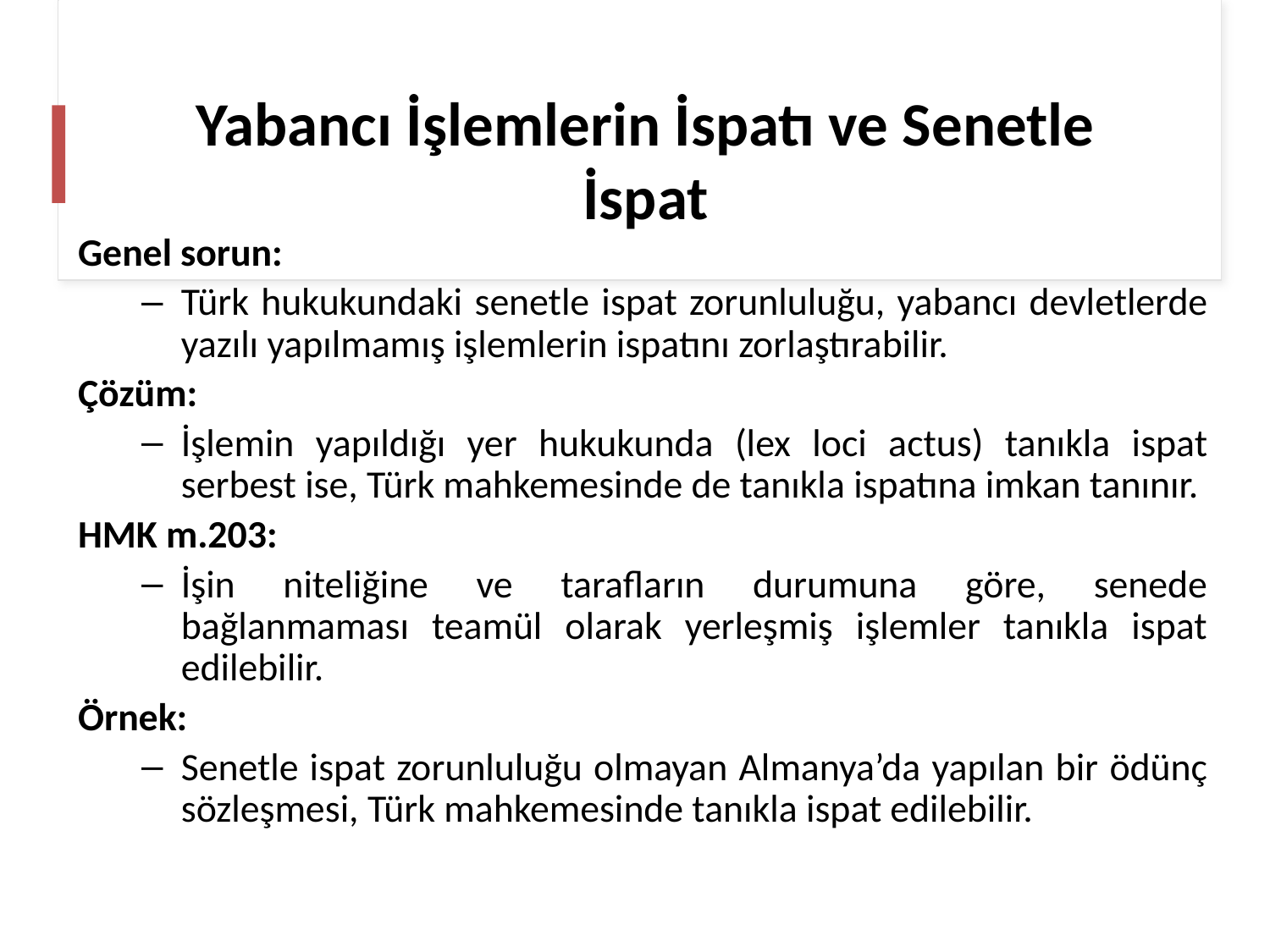

# Yabancı İşlemlerin İspatı ve Senetle İspat

Genel sorun:
Türk hukukundaki senetle ispat zorunluluğu, yabancı devletlerde yazılı yapılmamış işlemlerin ispatını zorlaştırabilir.
Çözüm:
İşlemin yapıldığı yer hukukunda (lex loci actus) tanıkla ispat serbest ise, Türk mahkemesinde de tanıkla ispatına imkan tanınır.
HMK m.203:
İşin niteliğine ve tarafların durumuna göre, senede bağlanmaması teamül olarak yerleşmiş işlemler tanıkla ispat edilebilir.
Örnek:
Senetle ispat zorunluluğu olmayan Almanya’da yapılan bir ödünç sözleşmesi, Türk mahkemesinde tanıkla ispat edilebilir.